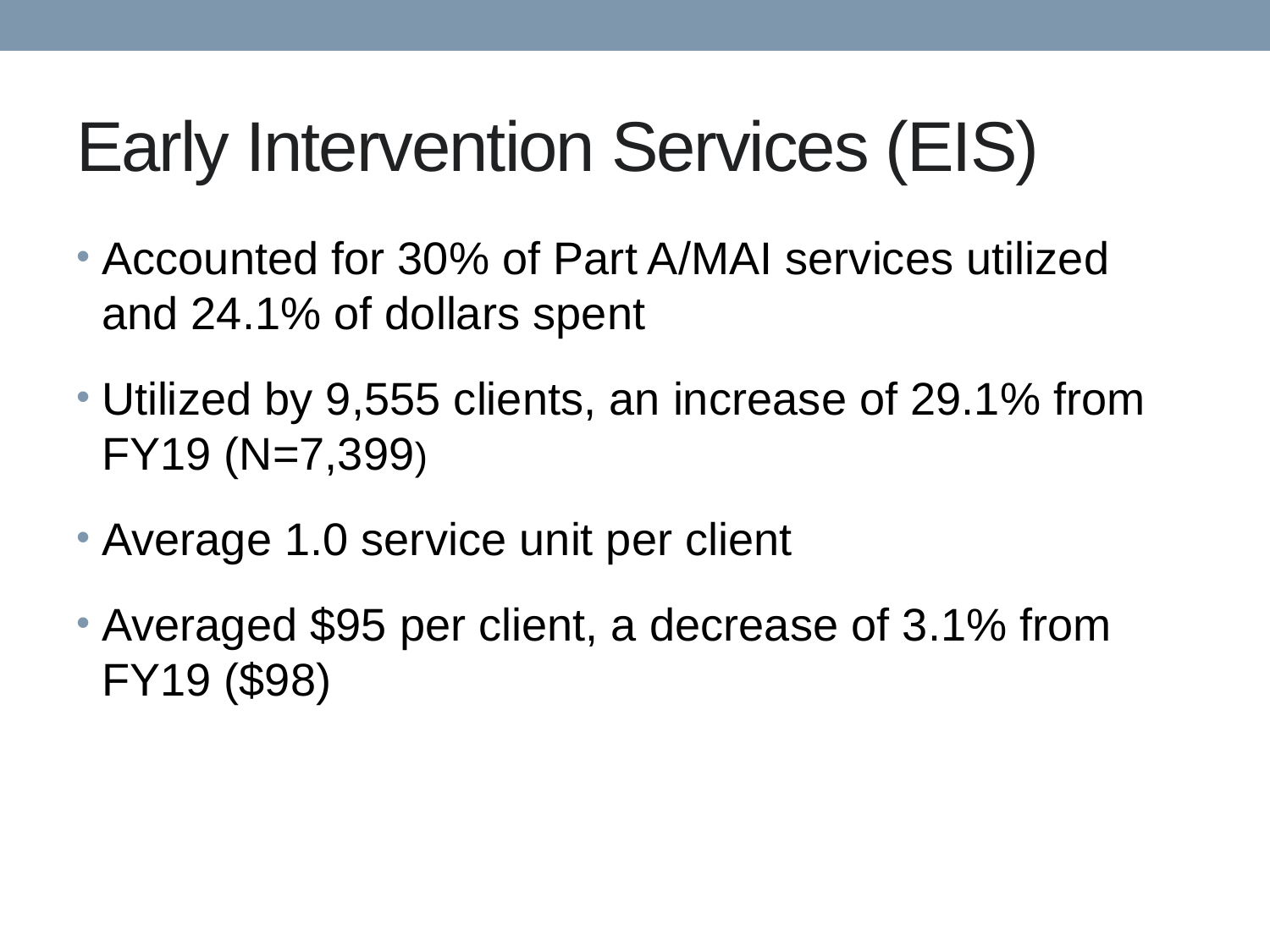

# Early Intervention Services (EIS)
Accounted for 30% of Part A/MAI services utilized and 24.1% of dollars spent
Utilized by 9,555 clients, an increase of 29.1% from FY19 (N=7,399)
Average 1.0 service unit per client
Averaged $95 per client, a decrease of 3.1% from FY19 ($98)